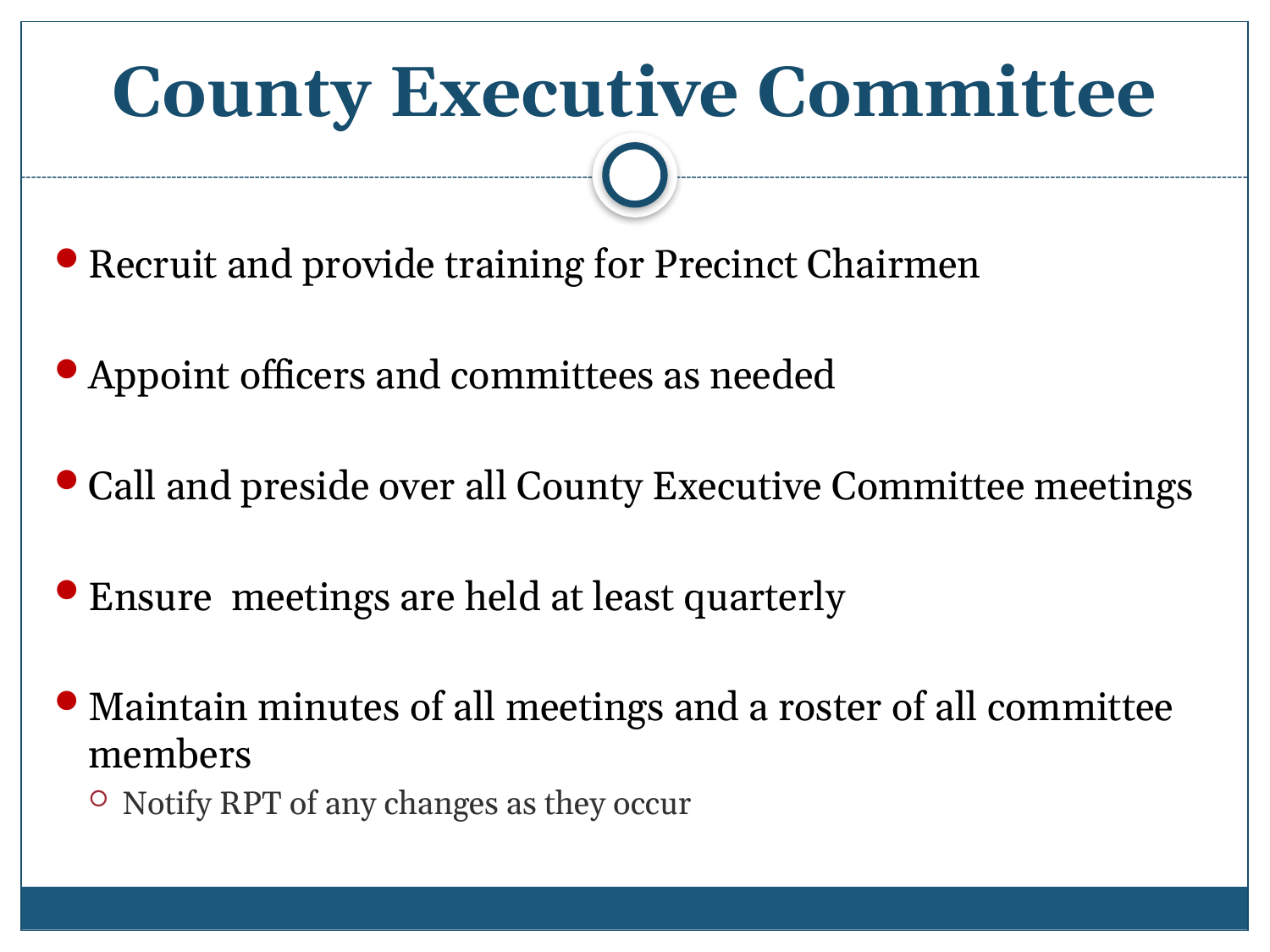

# County Executive Committee
Recruit and provide training for Precinct Chairmen

Appoint officers and committees as needed

Call and preside over all County Executive Committee meetings

Ensure  meetings are held at least quarterly

Maintain minutes of all meetings and a roster of all committee members
Notify RPT of any changes as they occur